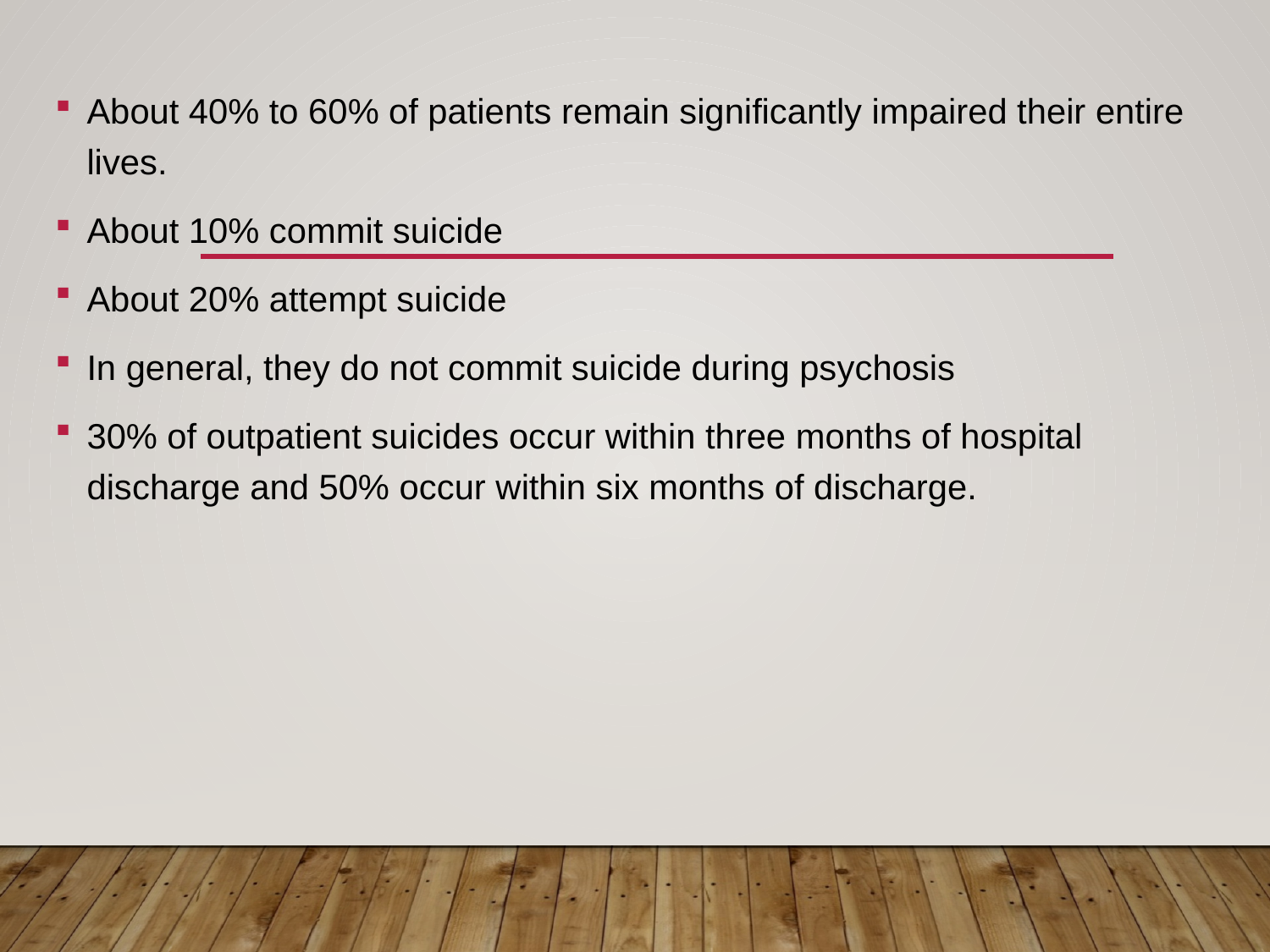

About 40% to 60% of patients remain significantly impaired their entire lives.
About 10% commit suicide
About 20% attempt suicide
In general, they do not commit suicide during psychosis
30% of outpatient suicides occur within three months of hospital discharge and 50% occur within six months of discharge.